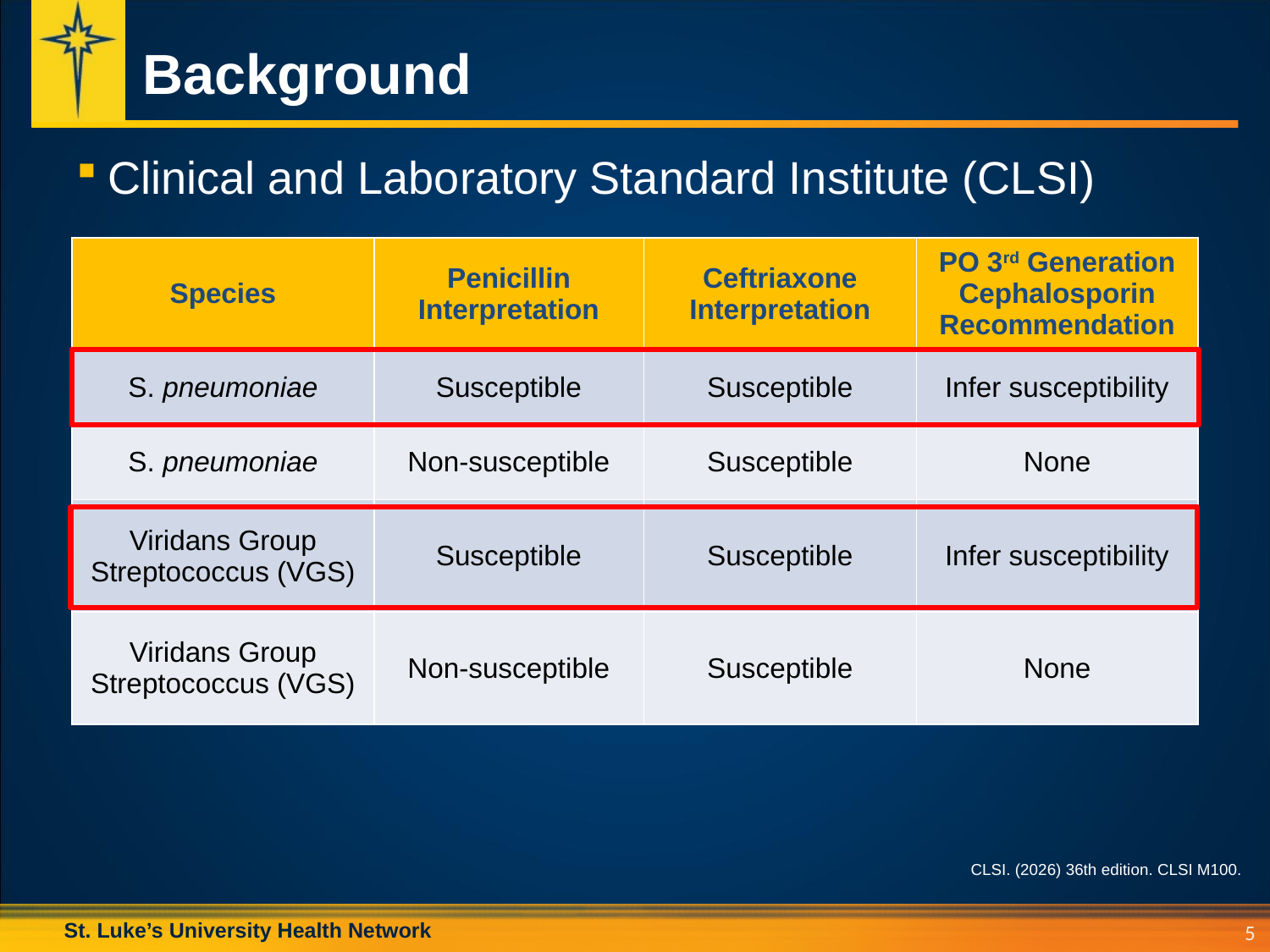

# Background
Clinical and Laboratory Standard Institute (CLSI)

| Species | Penicillin Interpretation | Ceftriaxone Interpretation | PO 3rd Generation Cephalosporin Recommendation |
| --- | --- | --- | --- |
| S. pneumoniae | Susceptible | Susceptible | Infer susceptibility |
| S. pneumoniae | Non-susceptible | Susceptible | None |
| Viridans Group Streptococcus (VGS) | Susceptible | Susceptible | Infer susceptibility |
| Viridans Group Streptococcus (VGS) | Non-susceptible | Susceptible | None |

CLSI. (2026) 36th edition. CLSI M100.
5